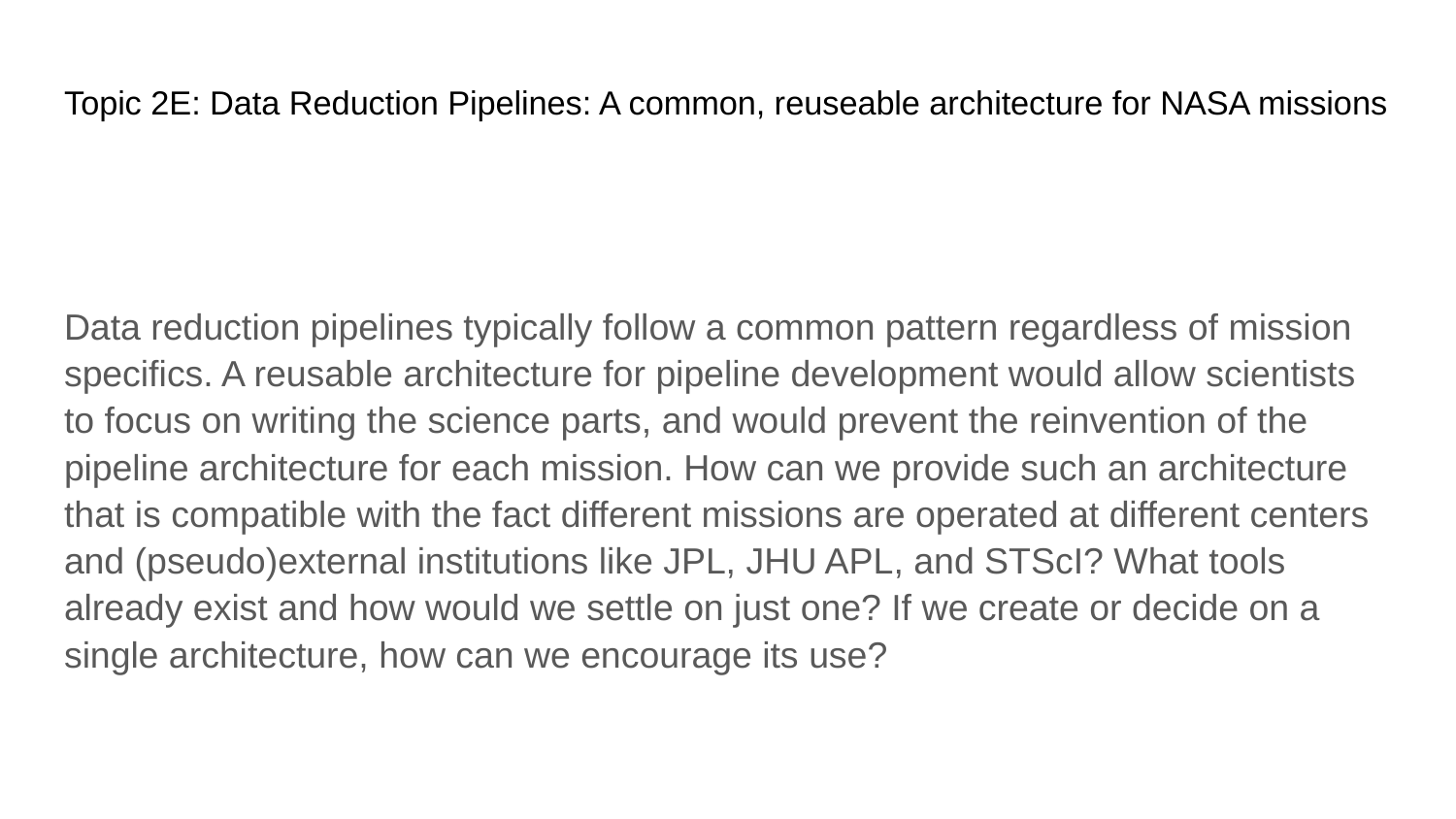

# Topic 2E: Data Reduction Pipelines: A common, reuseable architecture for NASA missions
Data reduction pipelines typically follow a common pattern regardless of mission specifics. A reusable architecture for pipeline development would allow scientists to focus on writing the science parts, and would prevent the reinvention of the pipeline architecture for each mission. How can we provide such an architecture that is compatible with the fact different missions are operated at different centers and (pseudo)external institutions like JPL, JHU APL, and STScI? What tools already exist and how would we settle on just one? If we create or decide on a single architecture, how can we encourage its use?